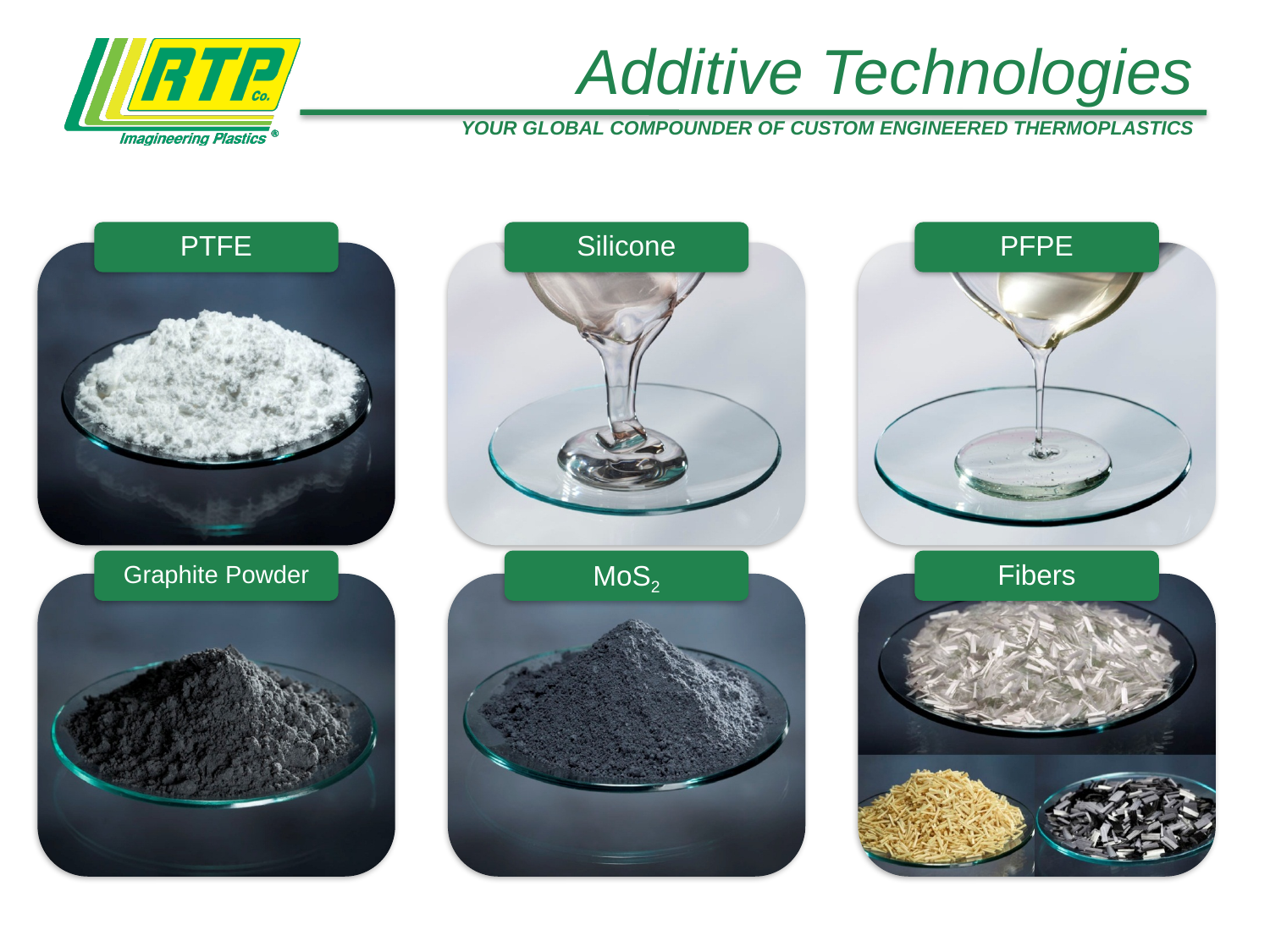

# Additive Technologies
PTFE
Silicone
PFPE

Graphite Powder
MoS2
Fibers